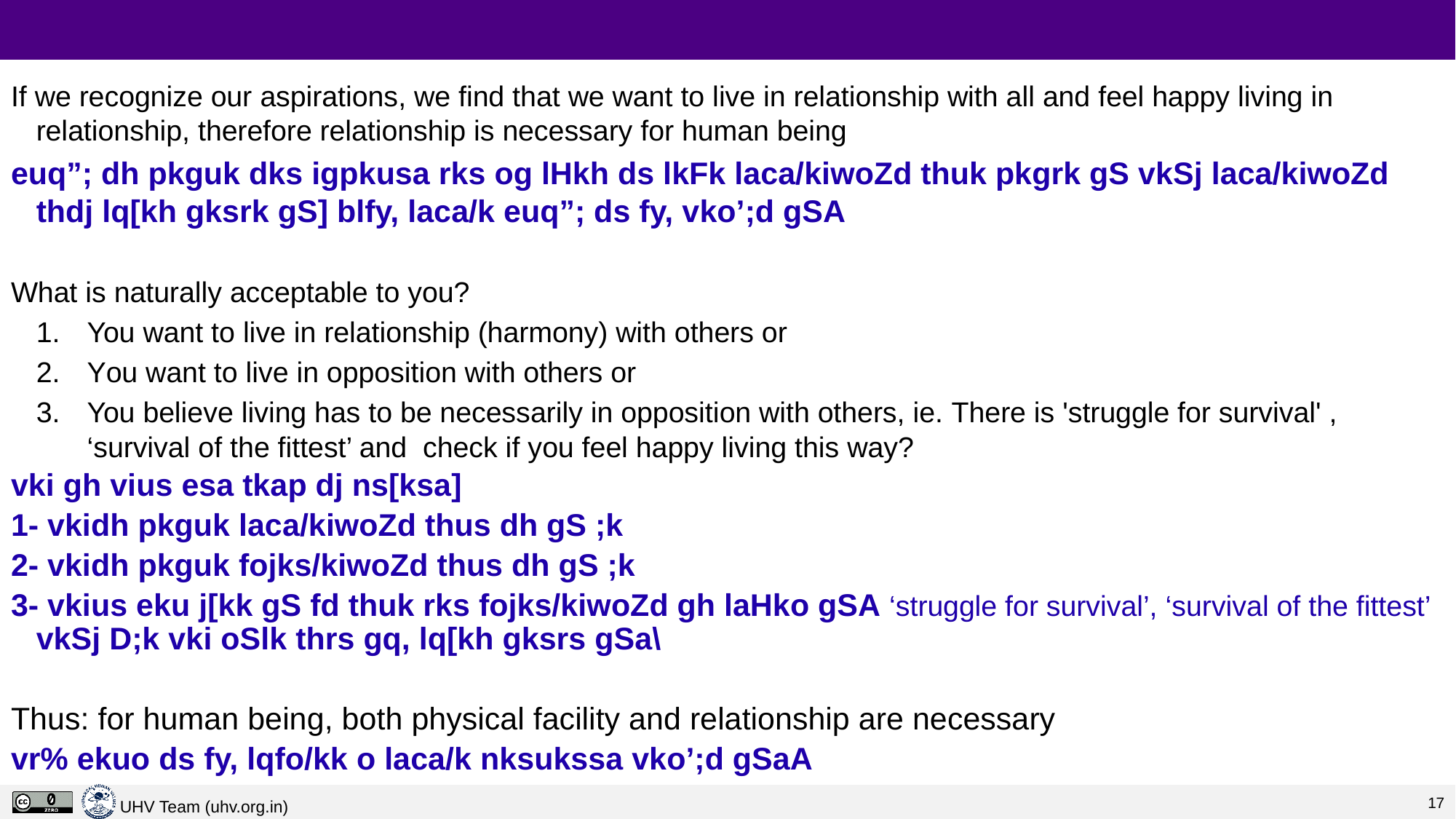

#
If we recognize our aspirations, we find that we want to live in relationship with all and feel happy living in relationship, therefore relationship is necessary for human being
euq”; dh pkguk dks igpkusa rks og lHkh ds lkFk laca/kiwoZd thuk pkgrk gS vkSj laca/kiwoZd thdj lq[kh gksrk gS] blfy, laca/k euq”; ds fy, vko’;d gSA

What is naturally acceptable to you?
You want to live in relationship (harmony) with others or
You want to live in opposition with others or
You believe living has to be necessarily in opposition with others, ie. There is 'struggle for survival' ,  ‘survival of the fittest’ and  check if you feel happy living this way?
vki gh vius esa tkap dj ns[ksa]
1- vkidh pkguk laca/kiwoZd thus dh gS ;k
2- vkidh pkguk fojks/kiwoZd thus dh gS ;k
3- vkius eku j[kk gS fd thuk rks fojks/kiwoZd gh laHko gSA ‘struggle for survival’, ‘survival of the fittest’ vkSj D;k vki oSlk thrs gq, lq[kh gksrs gSa\

Thus: for human being, both physical facility and relationship are necessary
vr% ekuo ds fy, lqfo/kk o laca/k nksukssa vko’;d gSaA